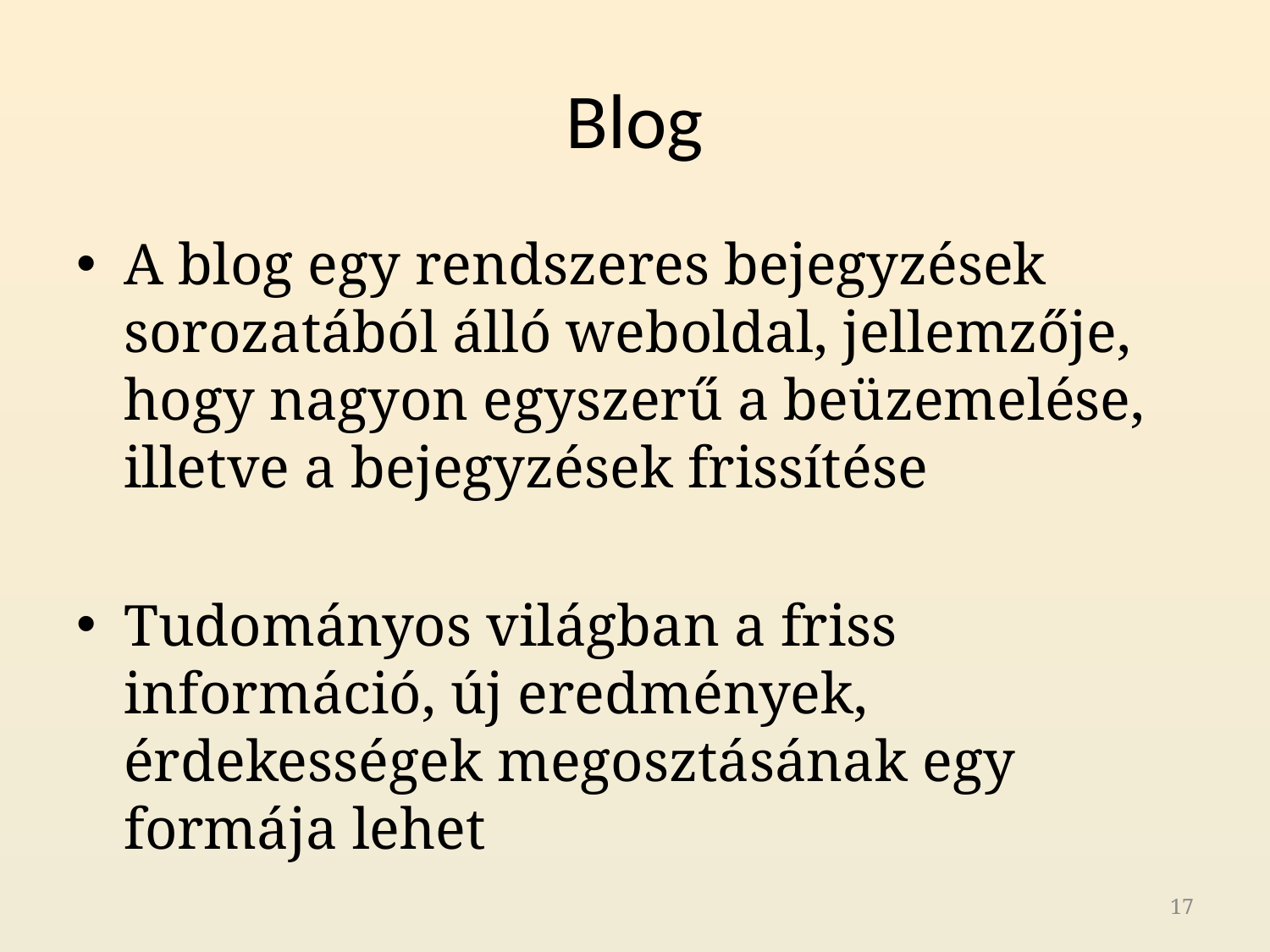

# Blog
A blog egy rendszeres bejegyzések sorozatából álló weboldal, jellemzője, hogy nagyon egyszerű a beüzemelése, illetve a bejegyzések frissítése

Tudományos világban a friss információ, új eredmények, érdekességek megosztásának egy formája lehet
17